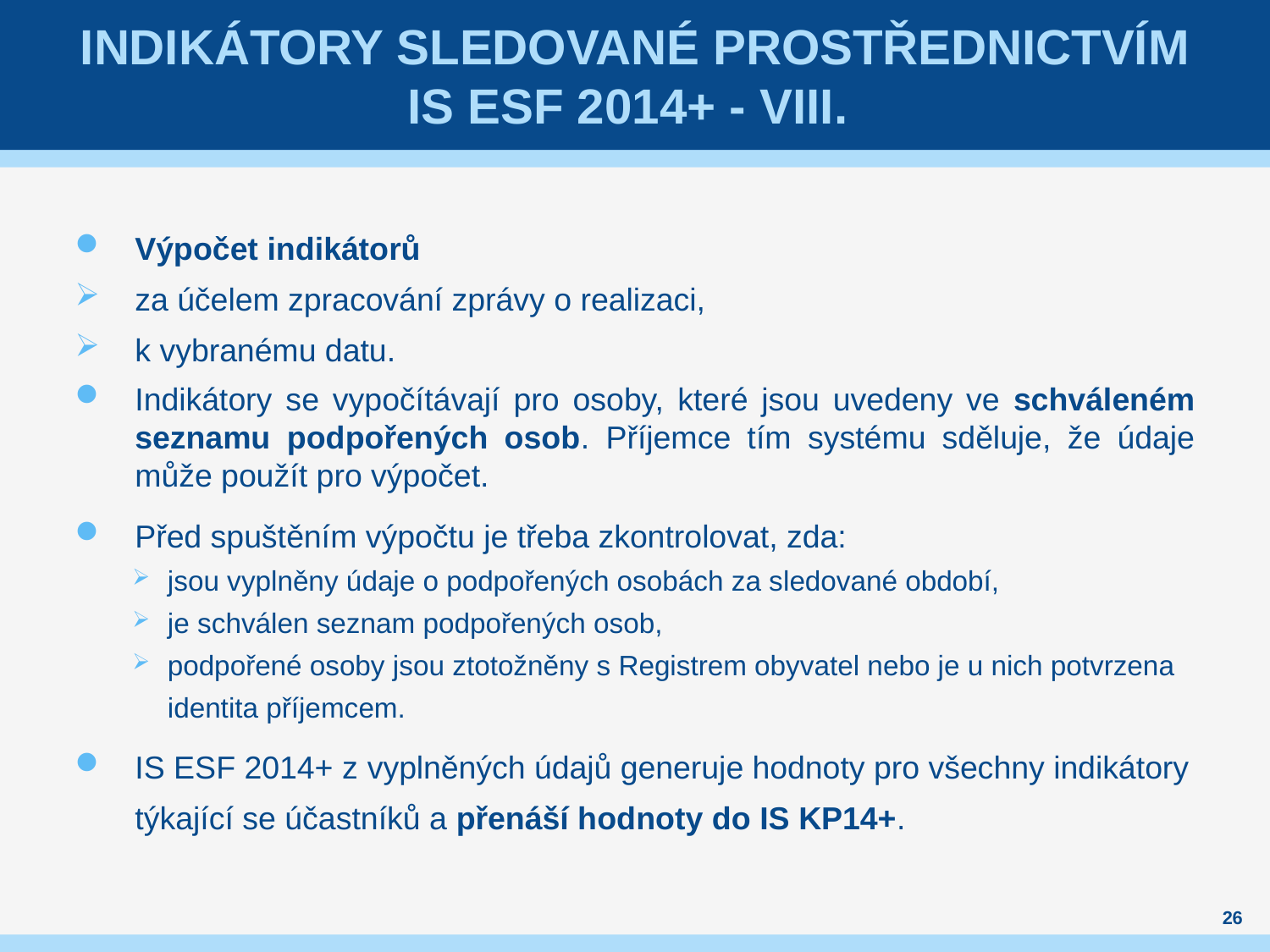

# indikátory sledované prostřednictvím IS ESF 2014+ - VIIi.
Výpočet indikátorů
za účelem zpracování zprávy o realizaci,
k vybranému datu.
Indikátory se vypočítávají pro osoby, které jsou uvedeny ve schváleném seznamu podpořených osob. Příjemce tím systému sděluje, že údaje může použít pro výpočet.
Před spuštěním výpočtu je třeba zkontrolovat, zda:
jsou vyplněny údaje o podpořených osobách za sledované období,
je schválen seznam podpořených osob,
podpořené osoby jsou ztotožněny s Registrem obyvatel nebo je u nich potvrzena identita příjemcem.
IS ESF 2014+ z vyplněných údajů generuje hodnoty pro všechny indikátory týkající se účastníků a přenáší hodnoty do IS KP14+.
26